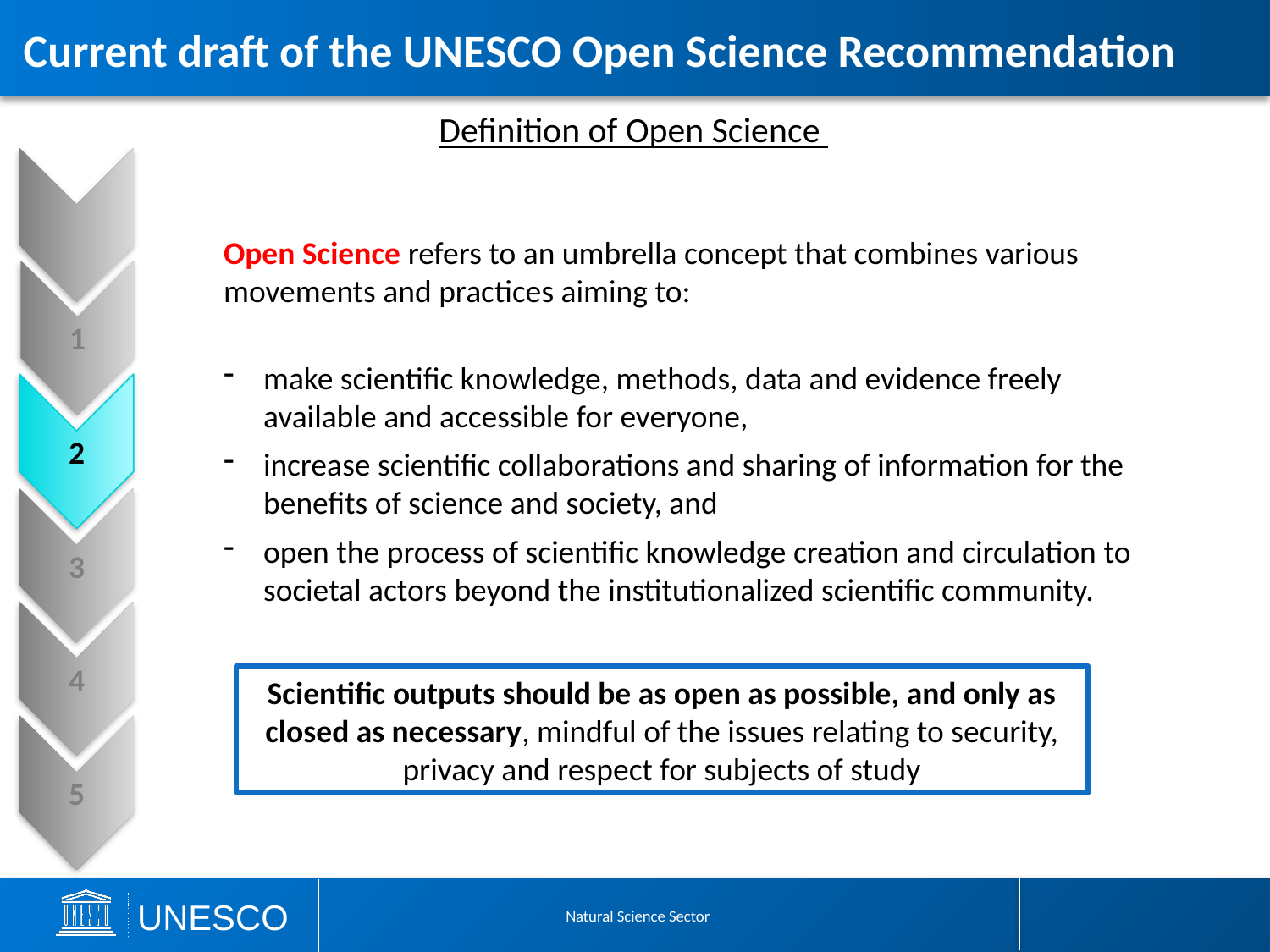

Current draft of the UNESCO Open Science Recommendation
Definition of Open Science

Open Science refers to an umbrella concept that combines various movements and practices aiming to:

make scientific knowledge, methods, data and evidence freely available and accessible for everyone,
increase scientific collaborations and sharing of information for the benefits of science and society, and
open the process of scientific knowledge creation and circulation to societal actors beyond the institutionalized scientific community.

1
2
3
4
Scientific outputs should be as open as possible, and only as closed as necessary, mindful of the issues relating to security, privacy and respect for subjects of study
5